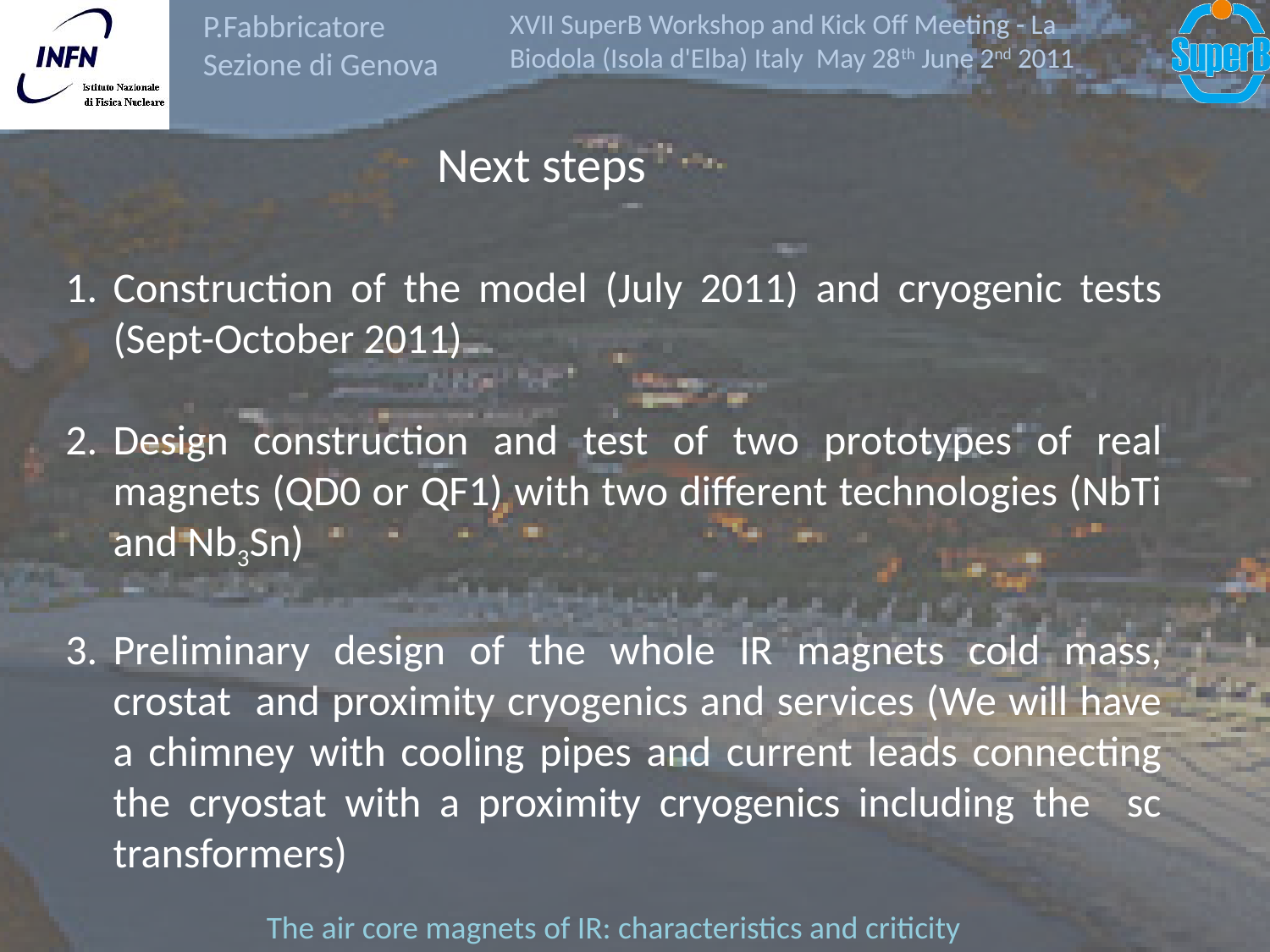

Next steps
Construction of the model (July 2011) and cryogenic tests (Sept-October 2011)

Design construction and test of two prototypes of real magnets (QD0 or QF1) with two different technologies (NbTi and Nb3Sn)

Preliminary design of the whole IR magnets cold mass, crostat  and proximity cryogenics and services (We will have a chimney with cooling pipes and current leads connecting the cryostat with a proximity cryogenics including the  sc transformers)